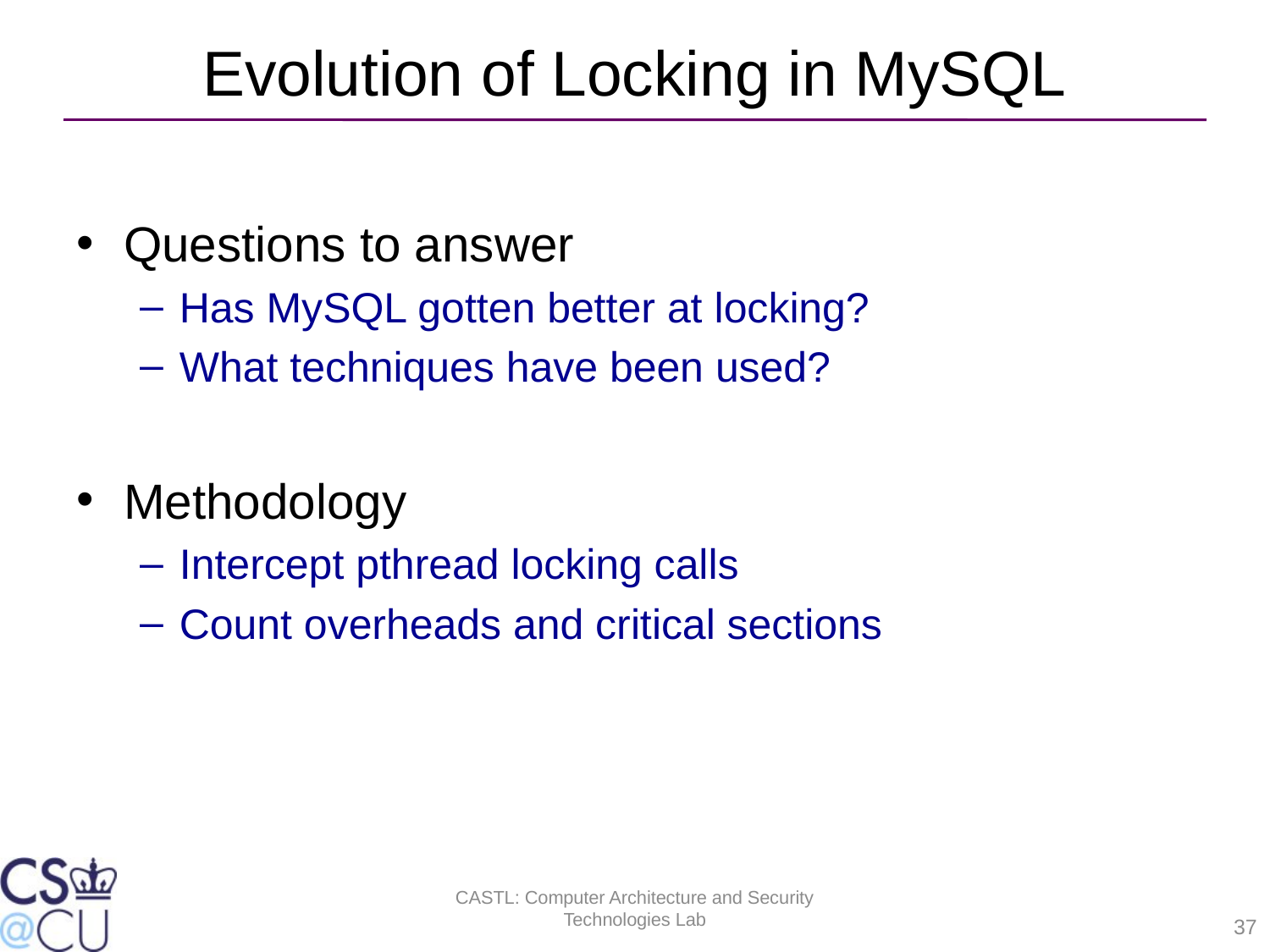

# Evolution of Locking in MySQL

Questions to answer
Has MySQL gotten better at locking?
What techniques have been used?

Methodology
Intercept pthread locking calls
Count overheads and critical sections

CASTL: Computer Architecture and Security Technologies Lab
37